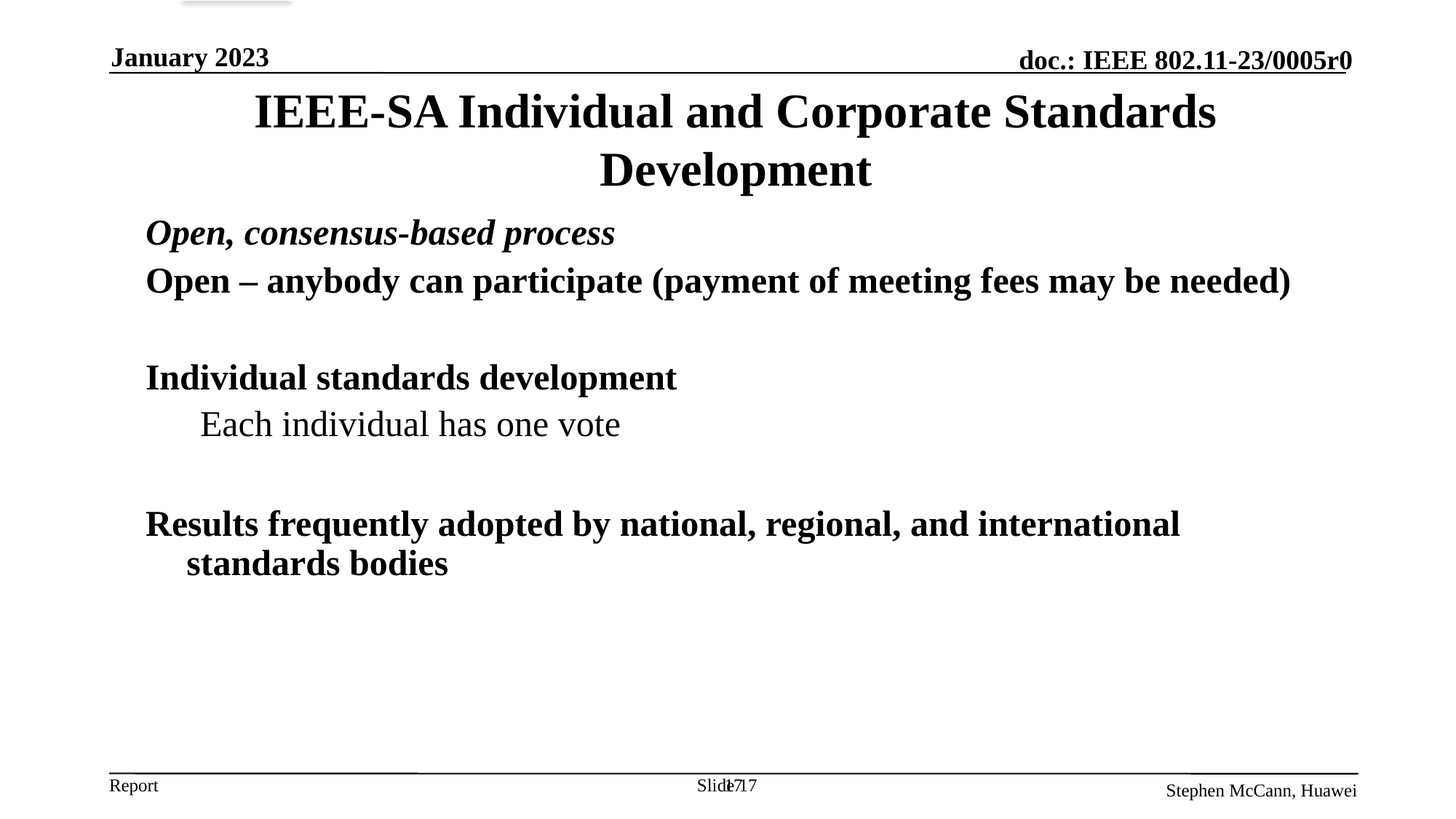

January 2023
# IEEE-SA Individual and Corporate Standards Development
Open, consensus-based process
Open – anybody can participate (payment of meeting fees may be needed)

Individual standards development
Each individual has one vote

Results frequently adopted by national, regional, and international standards bodies

Slide 17
17
Stephen McCann, Huawei